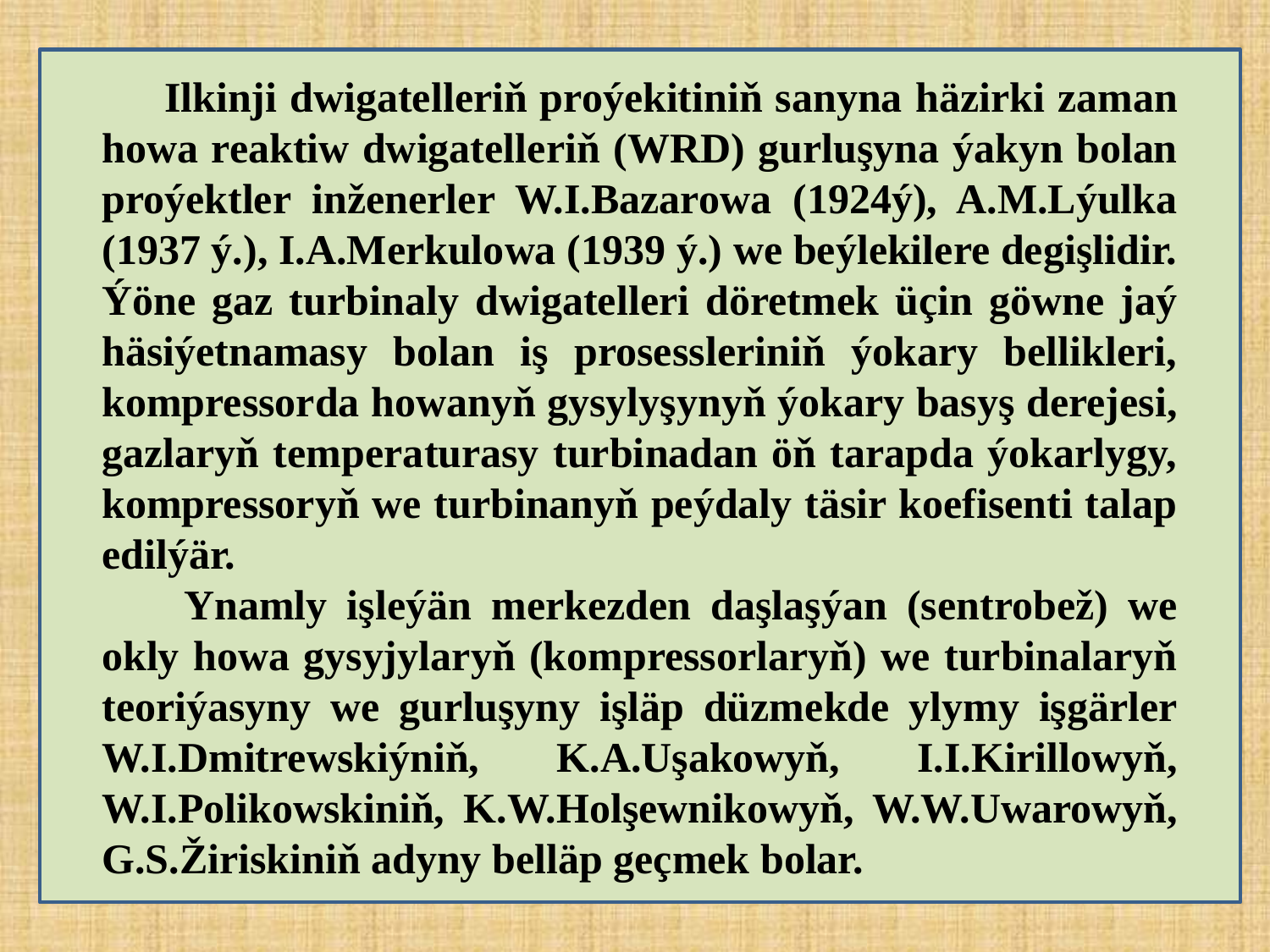

Ilkinji dwigatelleriň proýekitiniň sanyna häzirki zaman howa reaktiw dwigatelleriň (WRD) gurluşyna ýakyn bolan proýektler inženerler W.I.Bazarowa (1924ý), A.M.Lýulka (1937 ý.), I.A.Merkulowa (1939 ý.) we beýlekilere degişlidir. Ýöne gaz turbinaly dwigatelleri döretmek üçin göwne jaý häsiýetnamasy bolan iş prosessleriniň ýokary bellikleri, kompressorda howanyň gysylyşynyň ýokary basyş derejesi, gazlaryň temperaturasy turbinadan öň tarapda ýokarlygy, kompressoryň we turbinanyň peýdaly täsir koefisenti talap edilýär.
 Ynamly işleýän merkezden daşlaşýan (sentrobež) we okly howa gysyjylaryň (kompressorlaryň) we turbinalaryň teoriýasyny we gurluşyny işläp düzmekde ylymy işgärler W.I.Dmitrewskiýniň, K.A.Uşakowyň, I.I.Kirillowyň, W.I.Polikowskiniň, K.W.Holşewnikowyň, W.W.Uwarowyň, G.S.Žiriskiniň adyny belläp geçmek bolar.